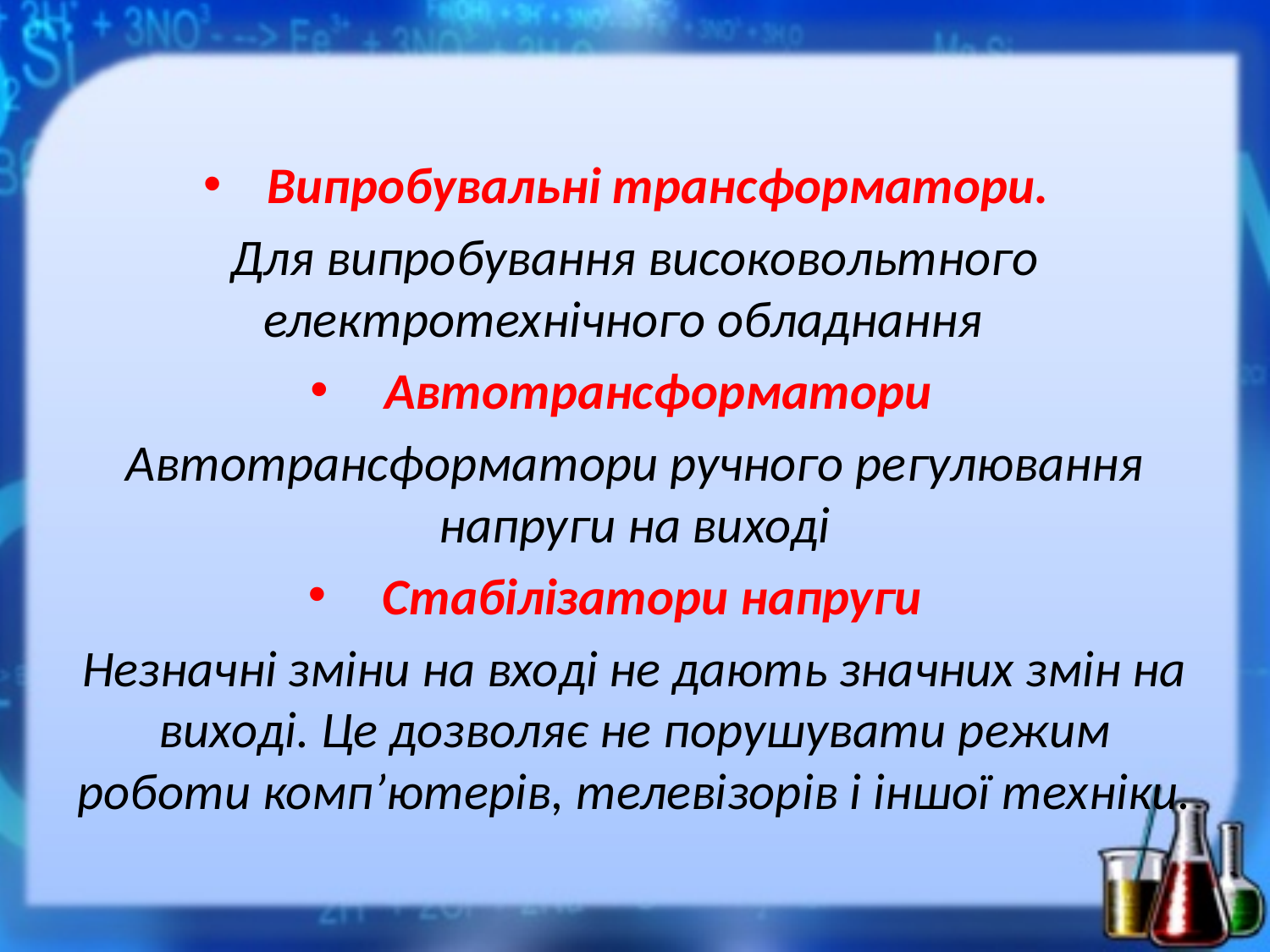

Випробувальні трансформатори.
Для випробування високовольтного електротехнічного обладнання
Автотрансформатори
Автотрансформатори ручного регулювання напруги на виході
Стабілізатори напруги
Незначні зміни на вході не дають значних змін на виході. Це дозволяє не порушувати режим роботи комп’ютерів, телевізорів і іншої техніки.